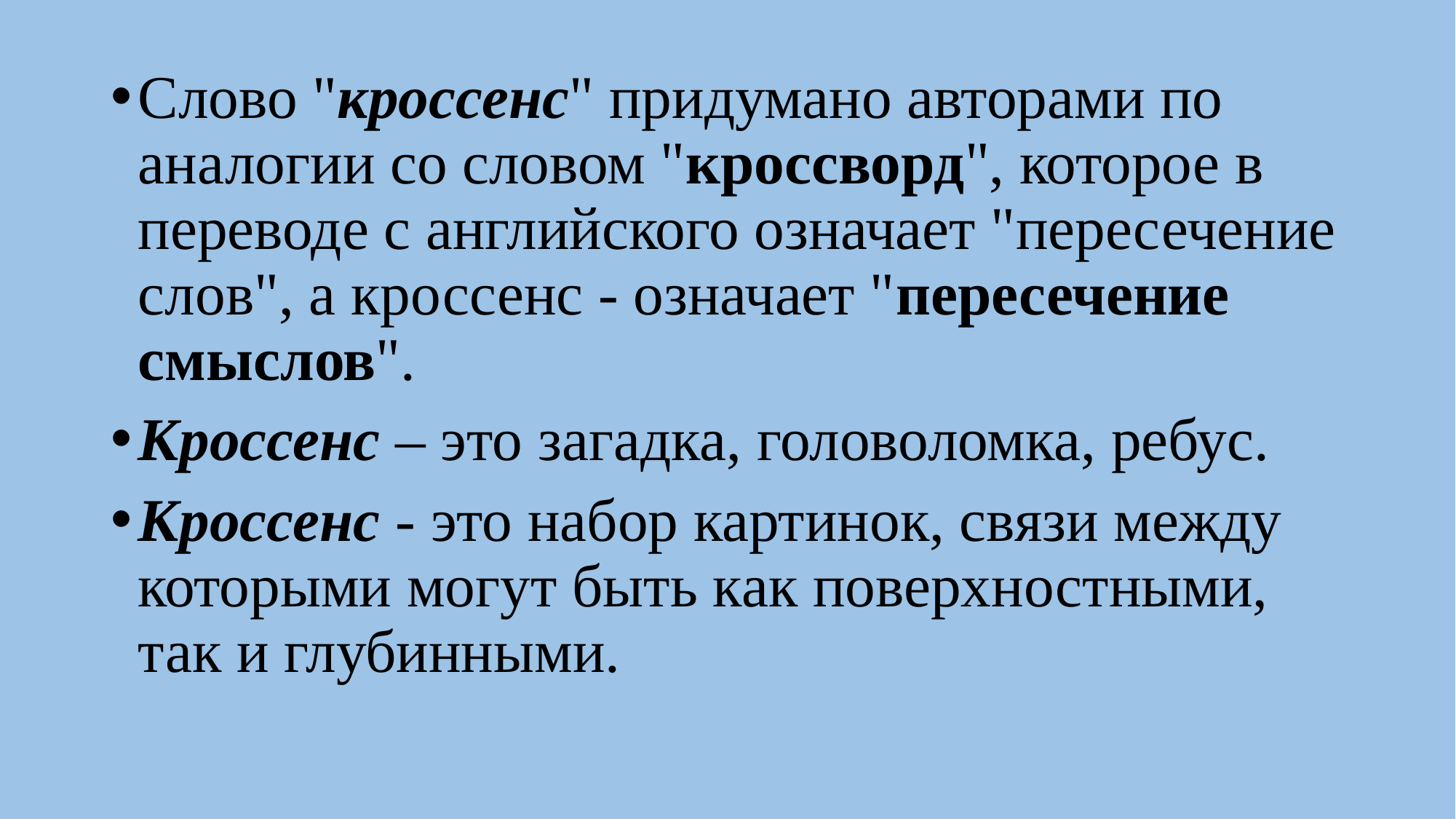

Слово "кроссенс" придумано авторами по аналогии со словом "кроссворд", которое в переводе с английского означает "пересечение слов", а кроссенс - означает "пересечение смыслов".
Кроссенс – это загадка, головоломка, ребус.
Кроссенс - это набор картинок, связи между которыми могут быть как поверхностными, так и глубинными.